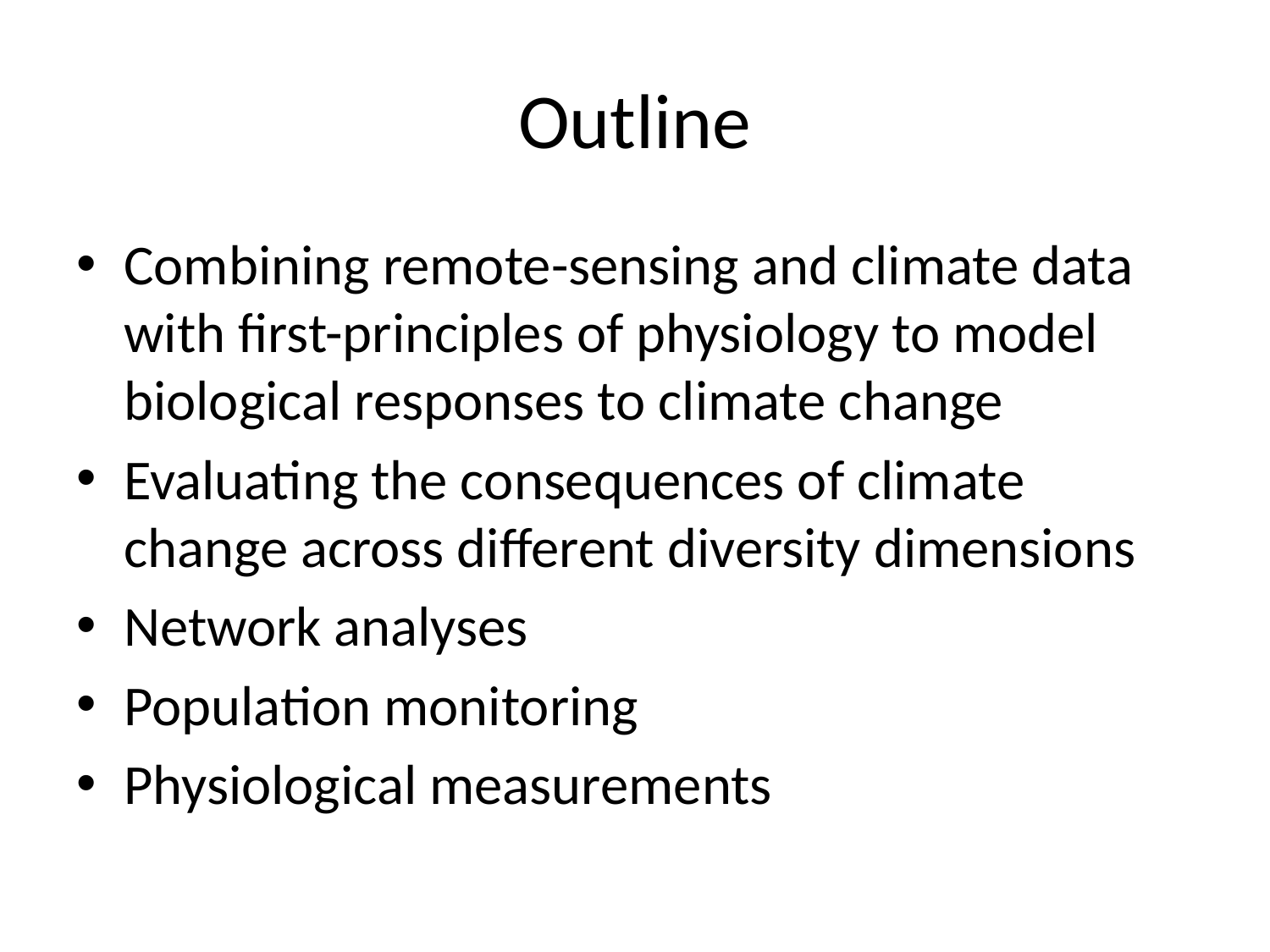

# Outline
Combining remote-sensing and climate data with first-principles of physiology to model biological responses to climate change
Evaluating the consequences of climate change across different diversity dimensions
Network analyses
Population monitoring
Physiological measurements